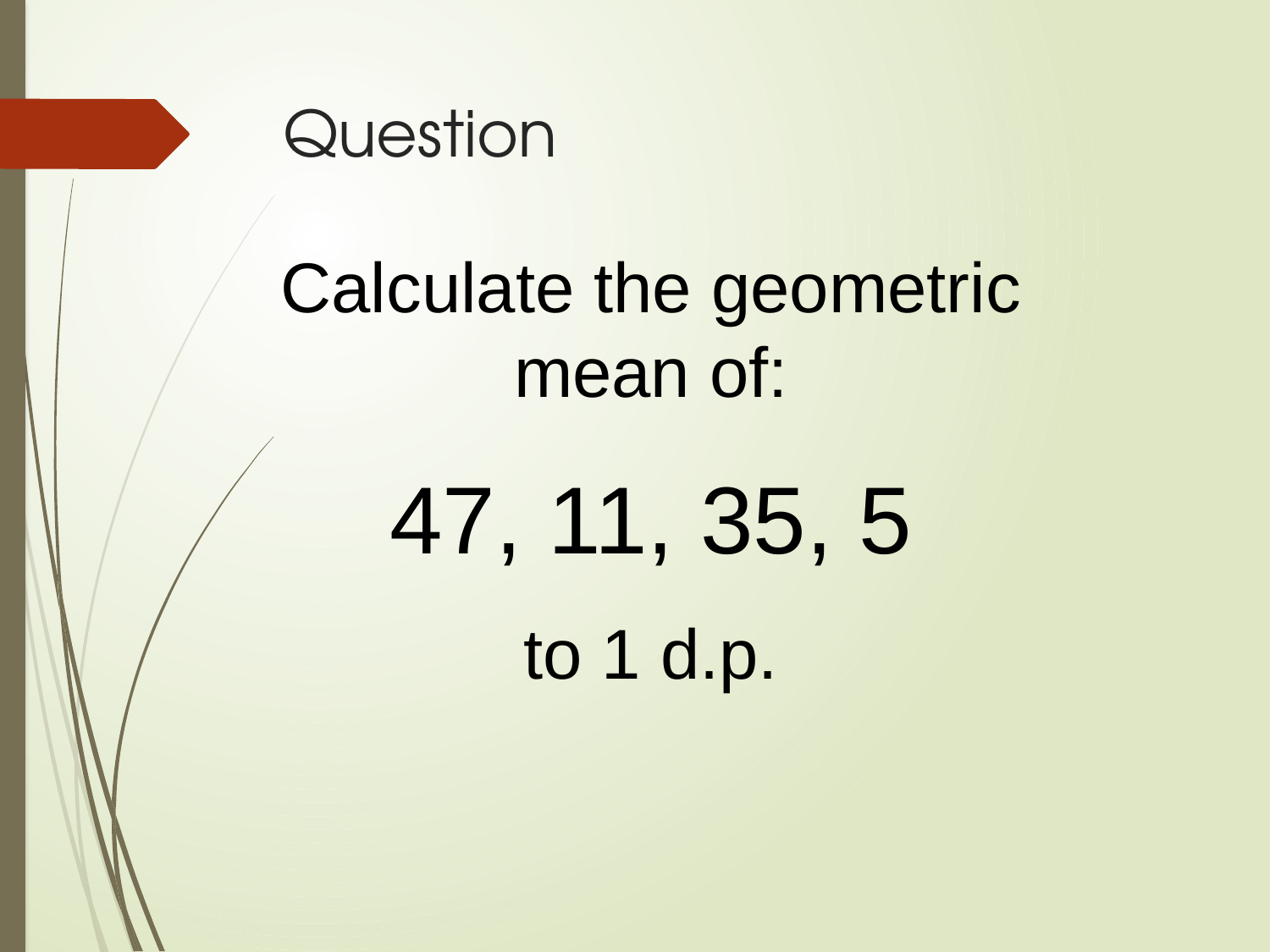

# Question
Calculate the geometric mean of:
47, 11, 35, 5
to 1 d.p.